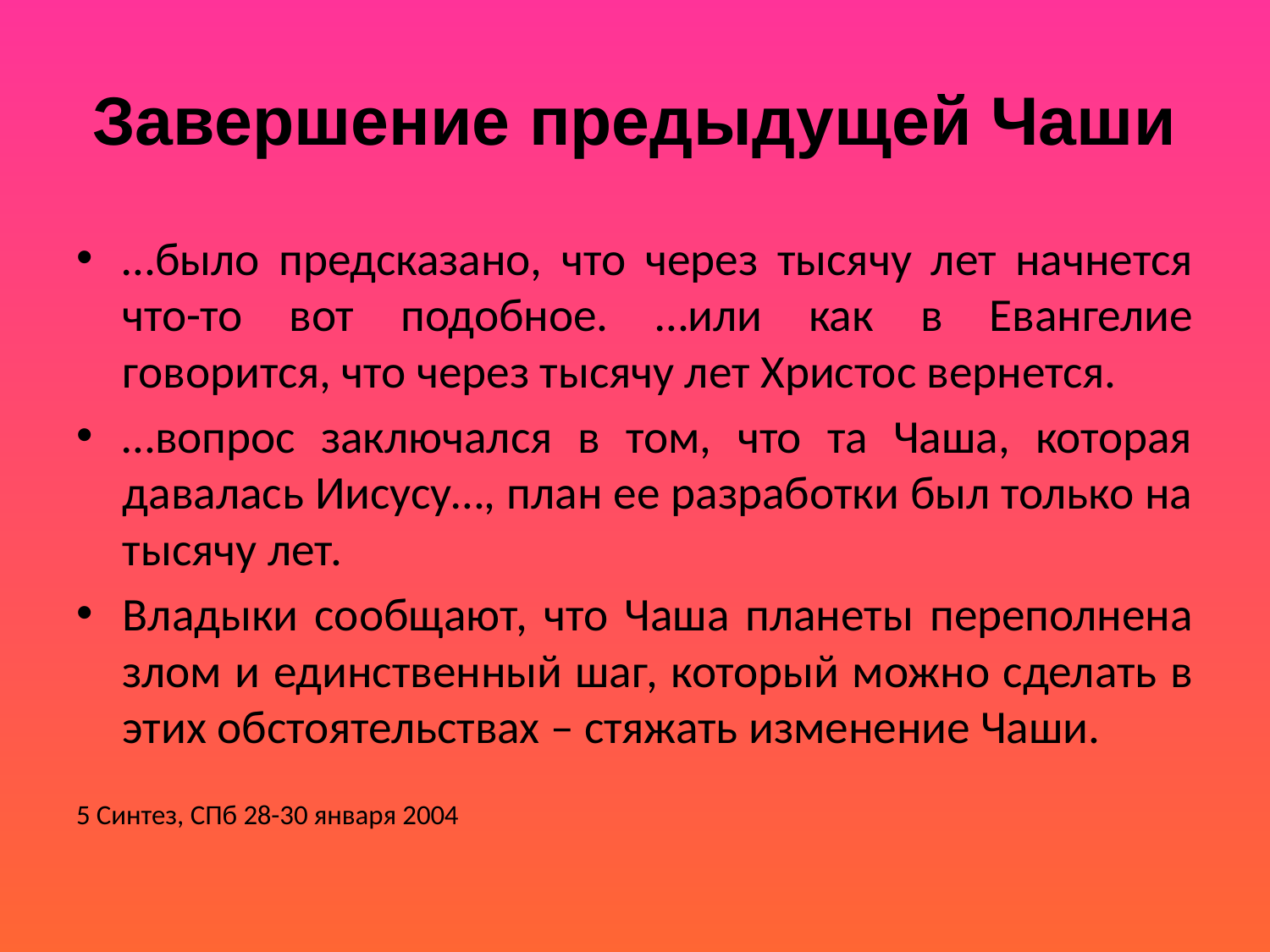

# Завершение предыдущей Чаши
…было предсказано, что через тысячу лет начнется что-то вот подобное. …или как в Евангелие говорится, что через тысячу лет Христос вернется.
…вопрос заключался в том, что та Чаша, которая давалась Иисусу…, план ее разработки был только на тысячу лет.
Владыки сообщают, что Чаша планеты переполнена злом и единственный шаг, который можно сделать в этих обстоятельствах – стяжать изменение Чаши.

5 Синтез, СПб 28-30 января 2004